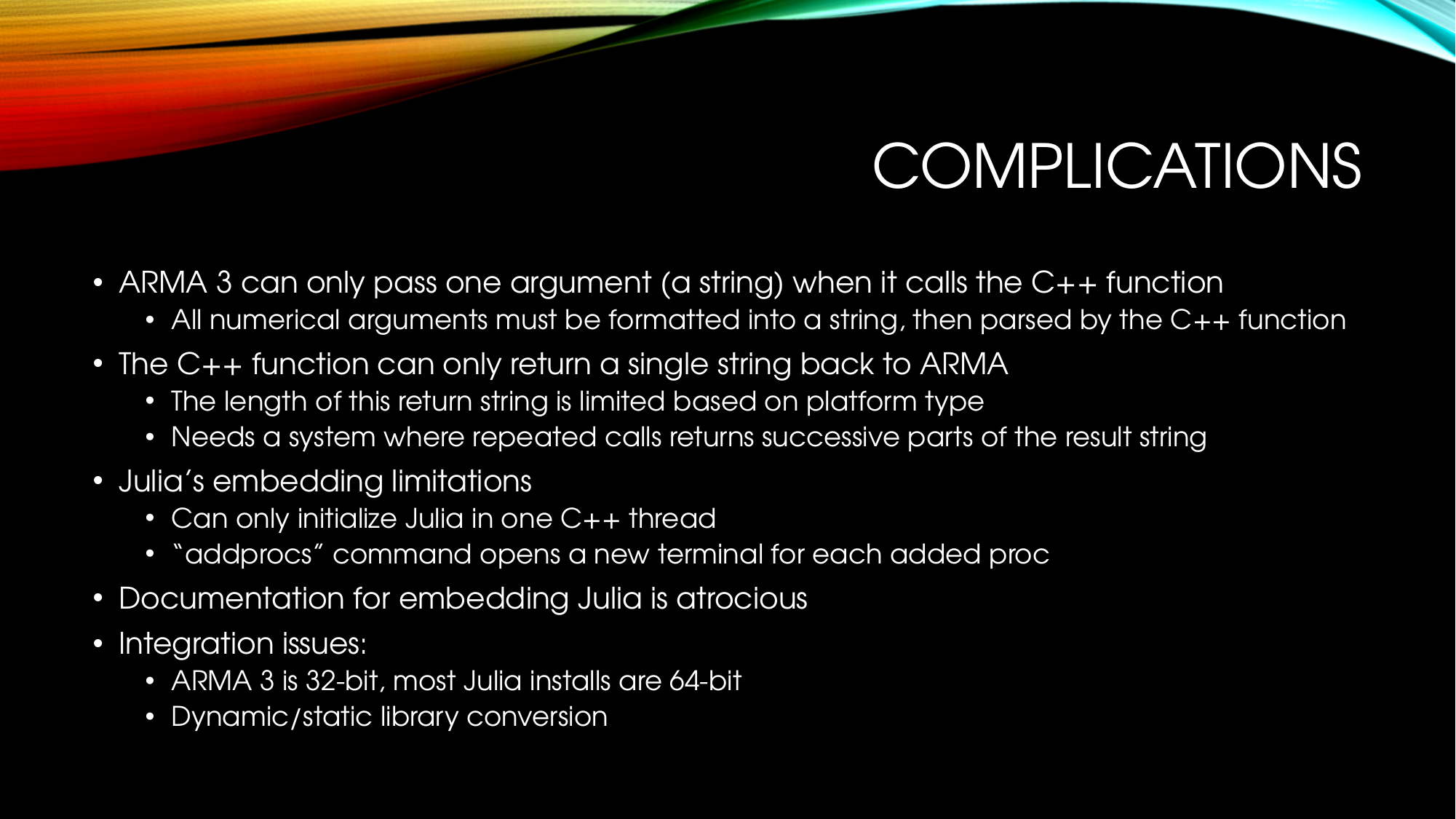

# Complications
ARMA 3 can only pass one argument (a string) when it calls the C++ function
All numerical arguments must be formatted into a string, then parsed by the C++ function
The C++ function can only return a single string back to ARMA
The length of this return string is limited based on platform type
Needs a system where repeated calls returns successive parts of the result string
Julia’s embedding limitations
Can only initialize Julia in one C++ thread
“addprocs” command opens a new terminal for each added proc
Documentation for embedding Julia is atrocious
Integration issues:
ARMA 3 is 32-bit, most Julia installs are 64-bit
Dynamic/static library conversion